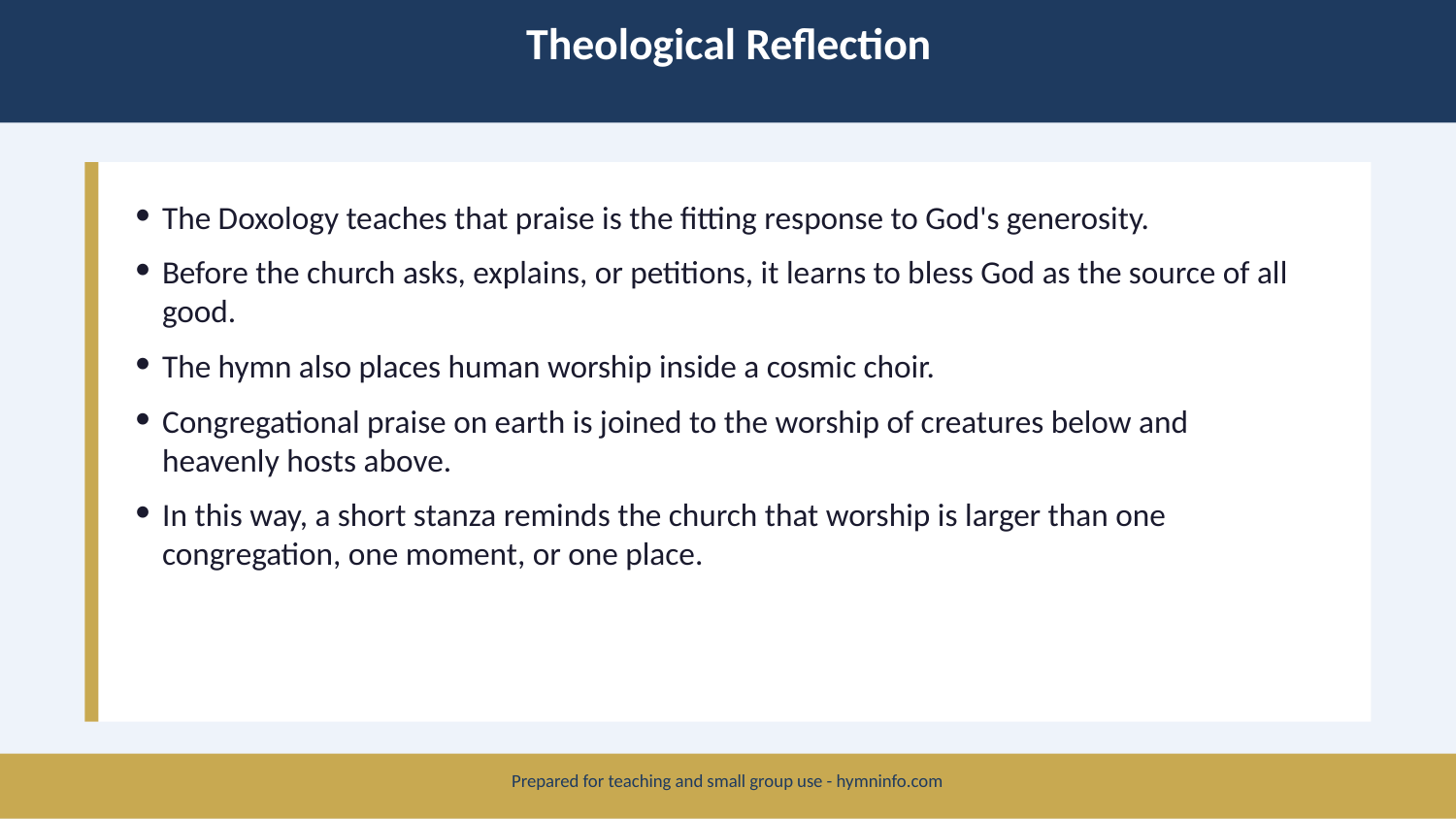

Theological Reflection

The Doxology teaches that praise is the fitting response to God's generosity.
Before the church asks, explains, or petitions, it learns to bless God as the source of all good.
The hymn also places human worship inside a cosmic choir.
Congregational praise on earth is joined to the worship of creatures below and heavenly hosts above.
In this way, a short stanza reminds the church that worship is larger than one congregation, one moment, or one place.

Prepared for teaching and small group use - hymninfo.com